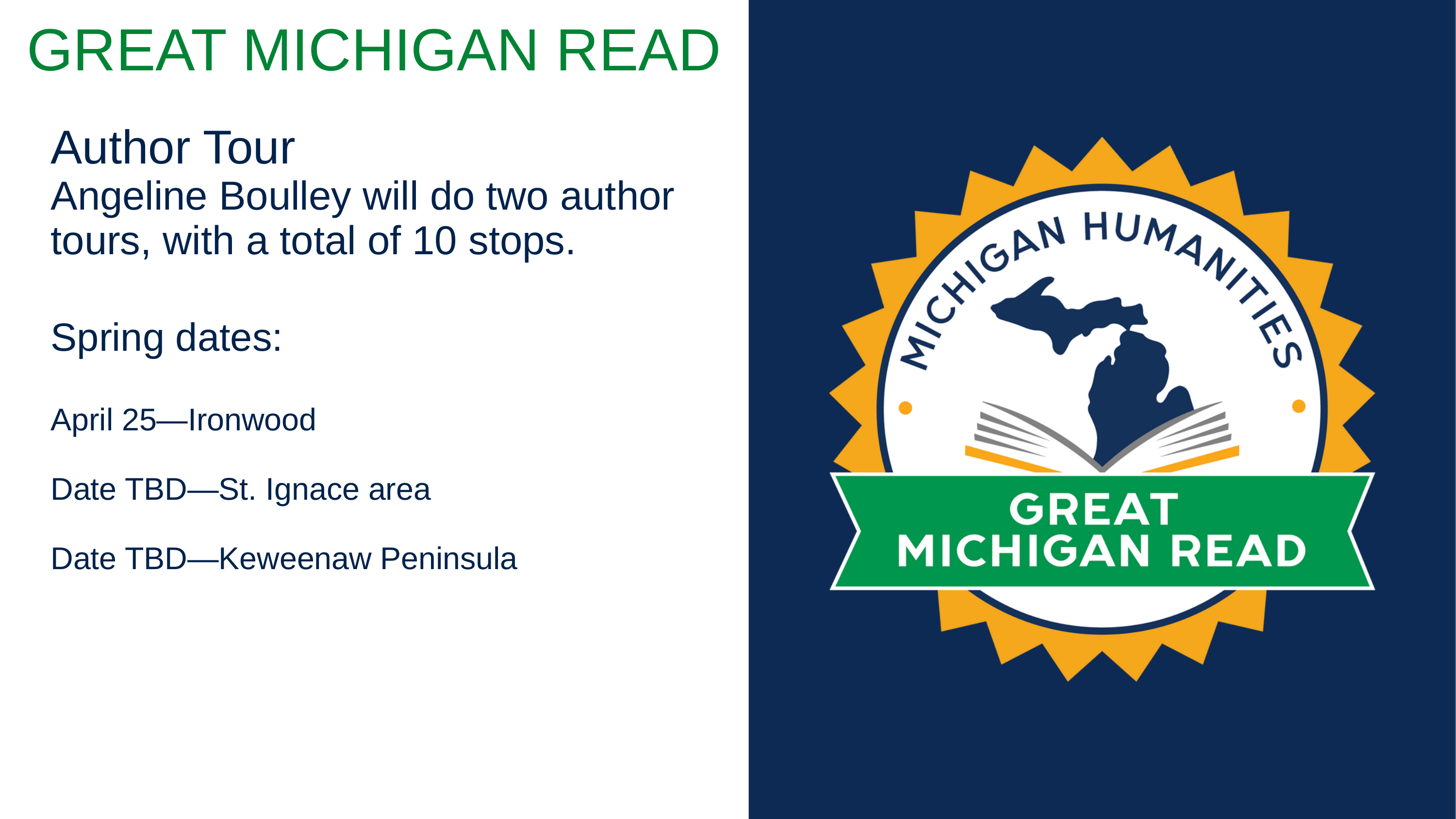

GREAT MICHIGAN READ
Author Tour
Angeline Boulley will do two author tours, with a total of 10 stops.

Spring dates:

April 25—Ironwood

Date TBD—St. Ignace area

Date TBD—Keweenaw Peninsula